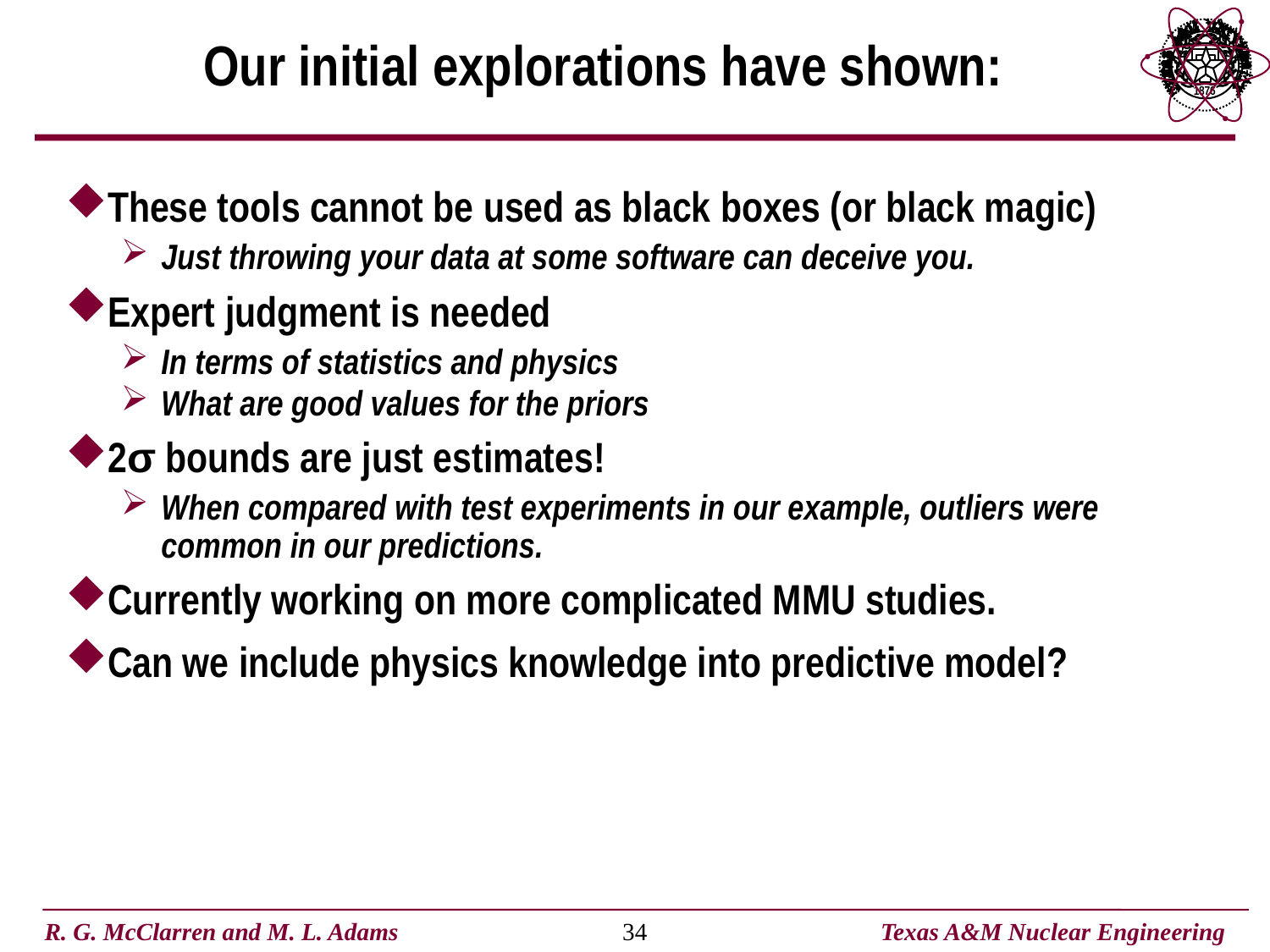

# Our initial explorations have shown:
These tools cannot be used as black boxes (or black magic)
Just throwing your data at some software can deceive you.
Expert judgment is needed
In terms of statistics and physics
What are good values for the priors
2σ bounds are just estimates!
When compared with test experiments in our example, outliers were common in our predictions.
Currently working on more complicated MMU studies.
Can we include physics knowledge into predictive model?

35